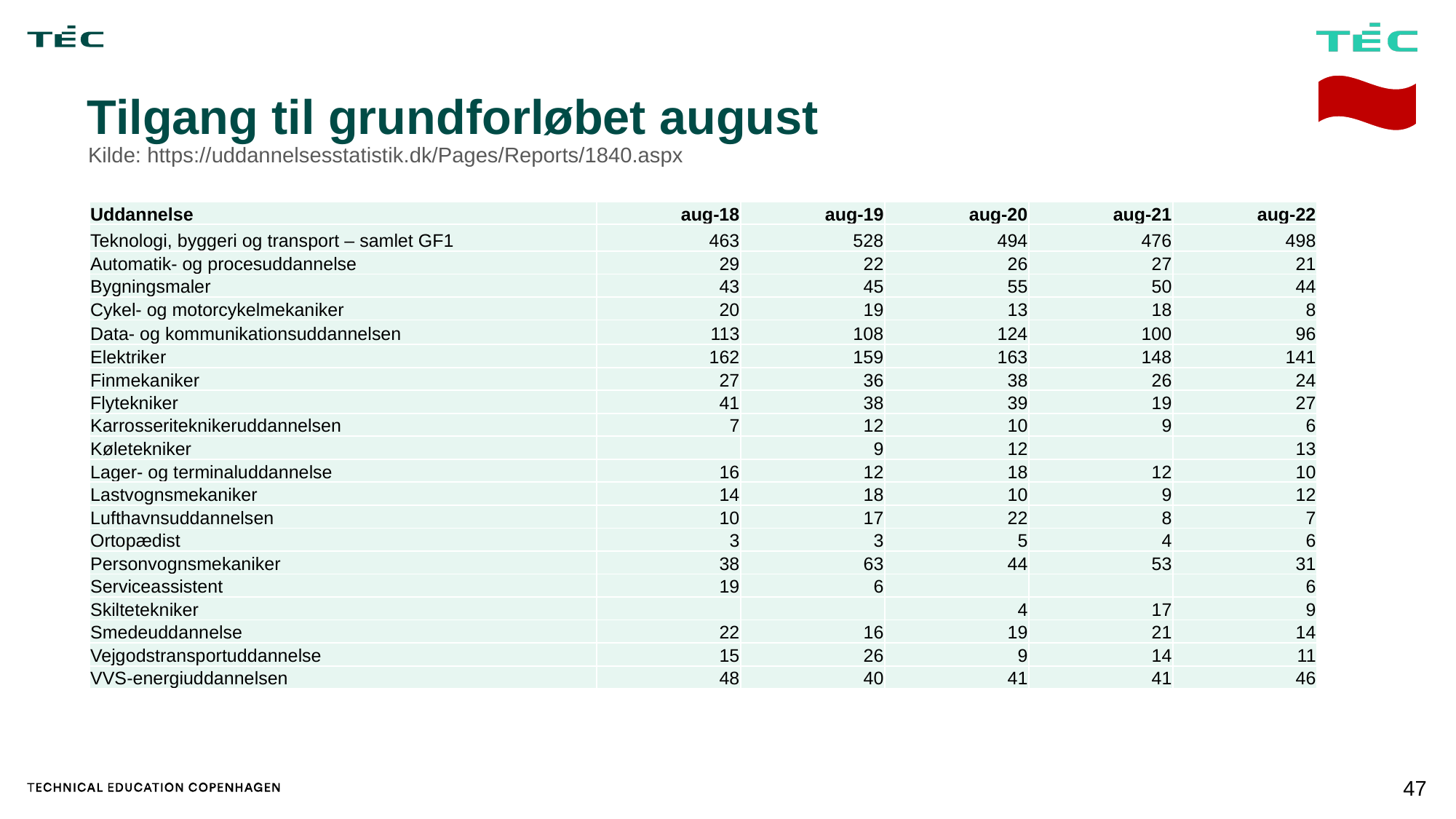

# Tilgang til grundforløbet august
Kilde: https://uddannelsesstatistik.dk/Pages/Reports/1840.aspx
| Uddannelse | aug-18 | aug-19 | aug-20 | aug-21 | aug-22 |
| --- | --- | --- | --- | --- | --- |
| Teknologi, byggeri og transport – samlet GF1 | 463 | 528 | 494 | 476 | 498 |
| Automatik- og procesuddannelse | 29 | 22 | 26 | 27 | 21 |
| Bygningsmaler | 43 | 45 | 55 | 50 | 44 |
| Cykel- og motorcykelmekaniker | 20 | 19 | 13 | 18 | 8 |
| Data- og kommunikationsuddannelsen | 113 | 108 | 124 | 100 | 96 |
| Elektriker | 162 | 159 | 163 | 148 | 141 |
| Finmekaniker | 27 | 36 | 38 | 26 | 24 |
| Flytekniker | 41 | 38 | 39 | 19 | 27 |
| Karrosseriteknikeruddannelsen | 7 | 12 | 10 | 9 | 6 |
| Køletekniker |  | 9 | 12 |  | 13 |
| Lager- og terminaluddannelse | 16 | 12 | 18 | 12 | 10 |
| Lastvognsmekaniker | 14 | 18 | 10 | 9 | 12 |
| Lufthavnsuddannelsen | 10 | 17 | 22 | 8 | 7 |
| Ortopædist | 3 | 3 | 5 | 4 | 6 |
| Personvognsmekaniker | 38 | 63 | 44 | 53 | 31 |
| Serviceassistent | 19 | 6 |  |  | 6 |
| Skiltetekniker |  |  | 4 | 17 | 9 |
| Smedeuddannelse | 22 | 16 | 19 | 21 | 14 |
| Vejgodstransportuddannelse | 15 | 26 | 9 | 14 | 11 |
| VVS-energiuddannelsen | 48 | 40 | 41 | 41 | 46 |